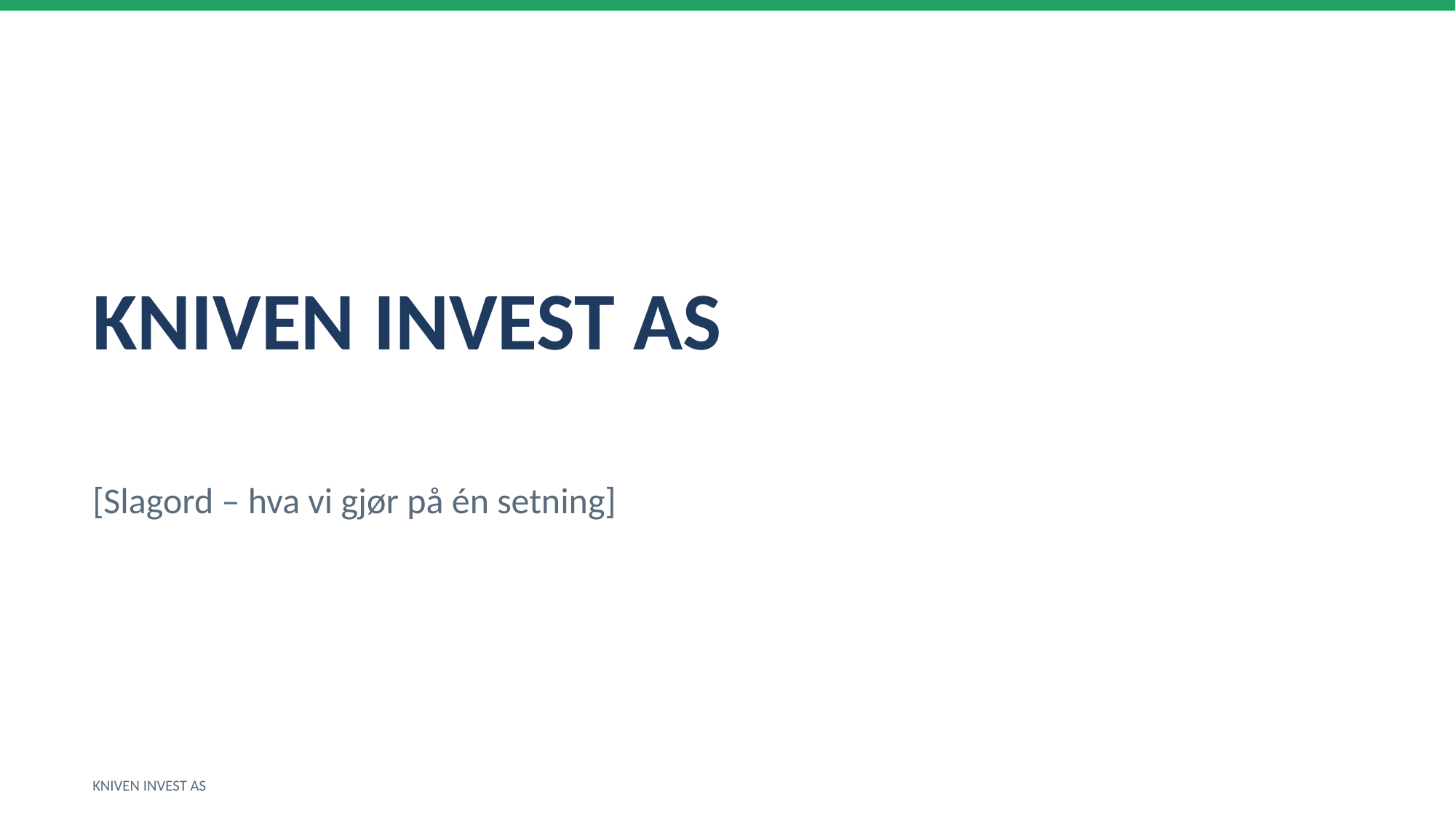

KNIVEN INVEST AS
[Slagord – hva vi gjør på én setning]
KNIVEN INVEST AS